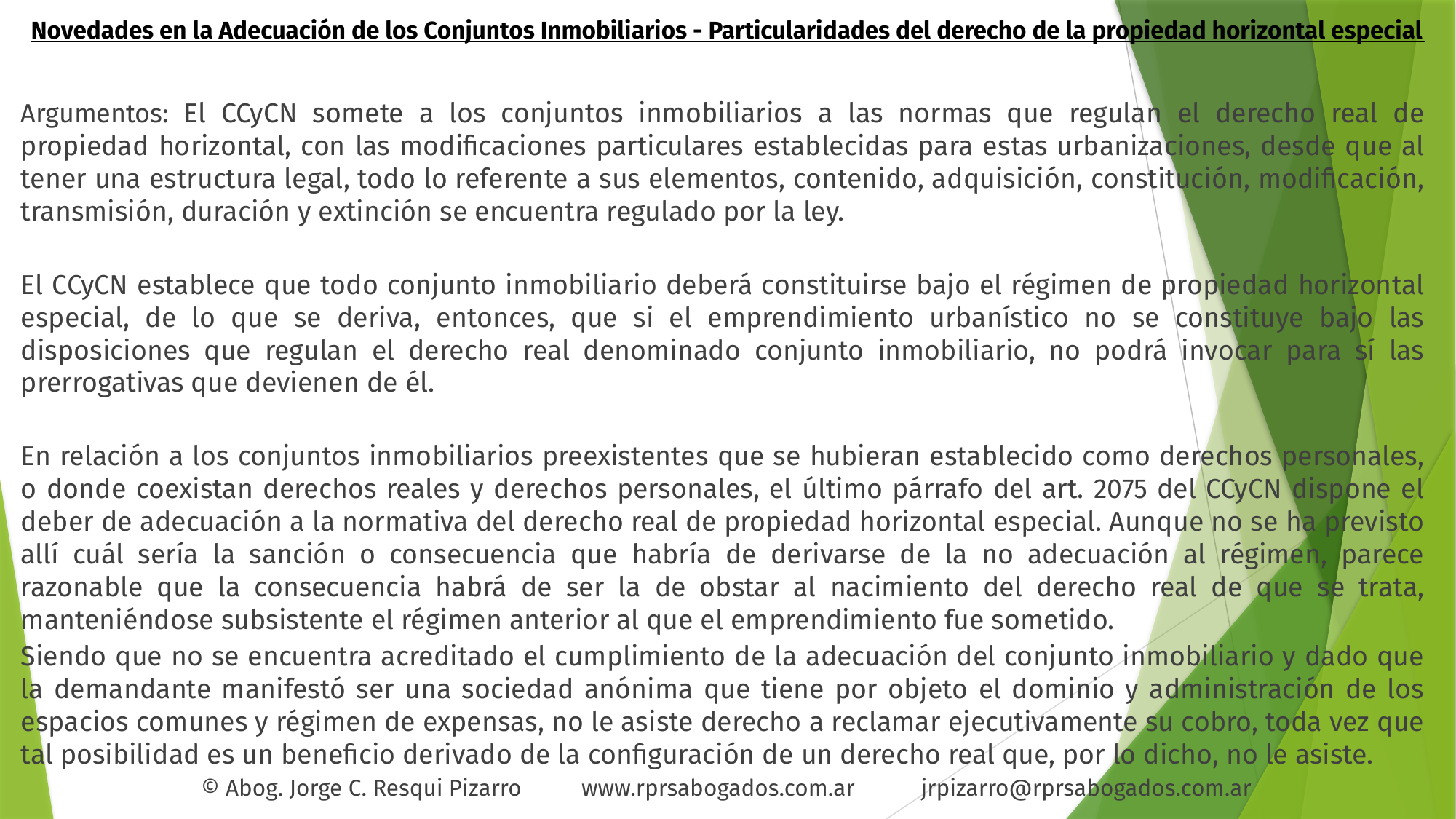

# Novedades en la Adecuación de los Conjuntos Inmobiliarios - Particularidades del derecho de la propiedad horizontal especial
Argumentos: El CCyCN somete a los conjuntos inmobiliarios a las normas que regulan el derecho real de propiedad horizontal, con las modificaciones particulares establecidas para estas urbanizaciones, desde que al tener una estructura legal, todo lo referente a sus elementos, contenido, adquisición, constitución, modificación, transmisión, duración y extinción se encuentra regulado por la ley.

El CCyCN establece que todo conjunto inmobiliario deberá constituirse bajo el régimen de propiedad horizontal especial, de lo que se deriva, entonces, que si el emprendimiento urbanístico no se constituye bajo las disposiciones que regulan el derecho real denominado conjunto inmobiliario, no podrá invocar para sí las prerrogativas que devienen de él.

En relación a los conjuntos inmobiliarios preexistentes que se hubieran establecido como derechos personales, o donde coexistan derechos reales y derechos personales, el último párrafo del art. 2075 del CCyCN dispone el deber de adecuación a la normativa del derecho real de propiedad horizontal especial. Aunque no se ha previsto allí cuál sería la sanción o consecuencia que habría de derivarse de la no adecuación al régimen, parece razonable que la consecuencia habrá de ser la de obstar al nacimiento del derecho real de que se trata, manteniéndose subsistente el régimen anterior al que el emprendimiento fue sometido.
Siendo que no se encuentra acreditado el cumplimiento de la adecuación del conjunto inmobiliario y dado que la demandante manifestó ser una sociedad anónima que tiene por objeto el dominio y administración de los espacios comunes y régimen de expensas, no le asiste derecho a reclamar ejecutivamente su cobro, toda vez que tal posibilidad es un beneficio derivado de la configuración de un derecho real que, por lo dicho, no le asiste.
                                            © Abog. Jorge C. Resqui Pizarro          www.rprsabogados.com.ar           jrpizarro@rprsabogados.com.ar